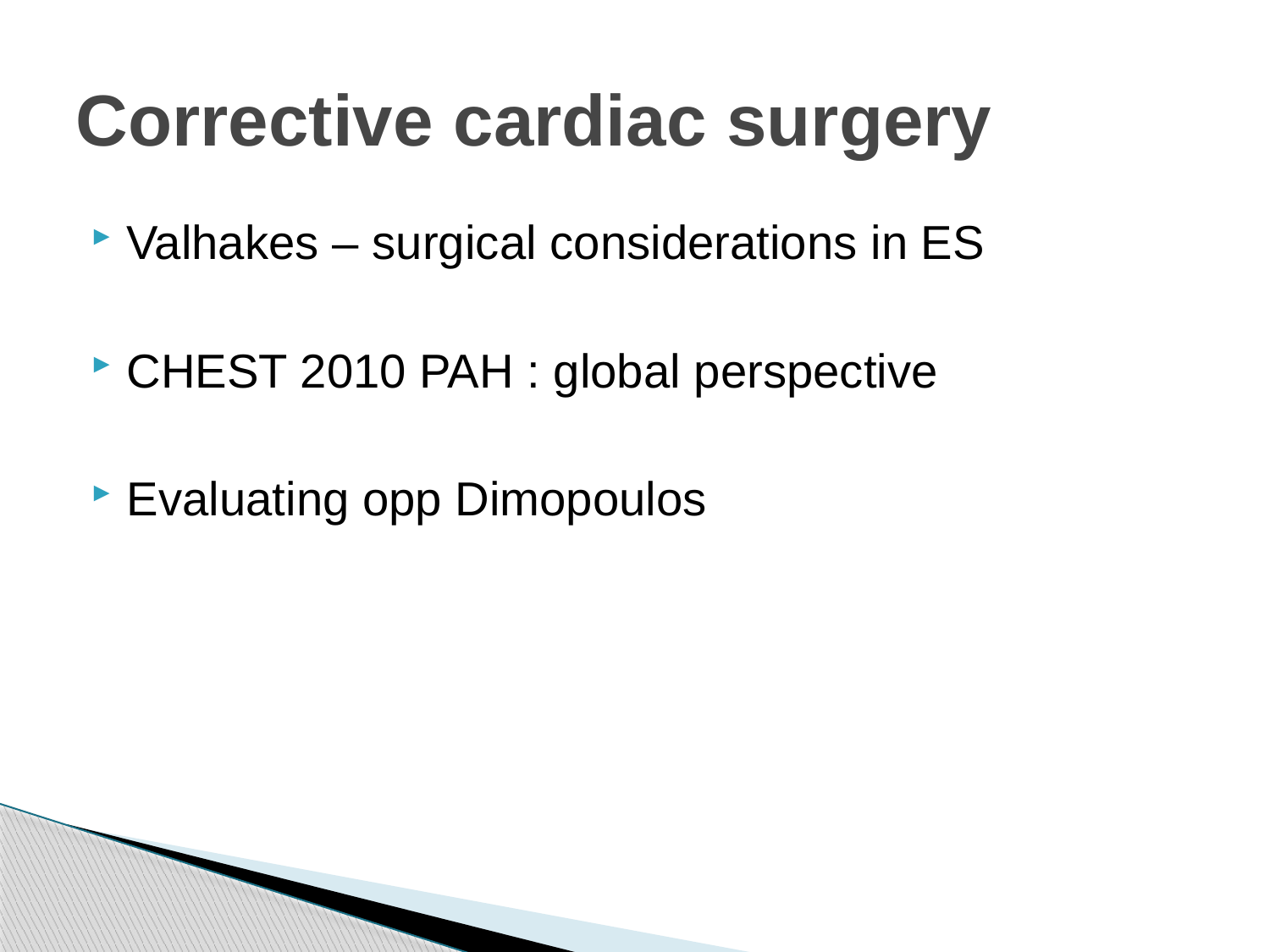

# Corrective cardiac surgery
Valhakes – surgical considerations in ES

CHEST 2010 PAH : global perspective

Evaluating opp Dimopoulos